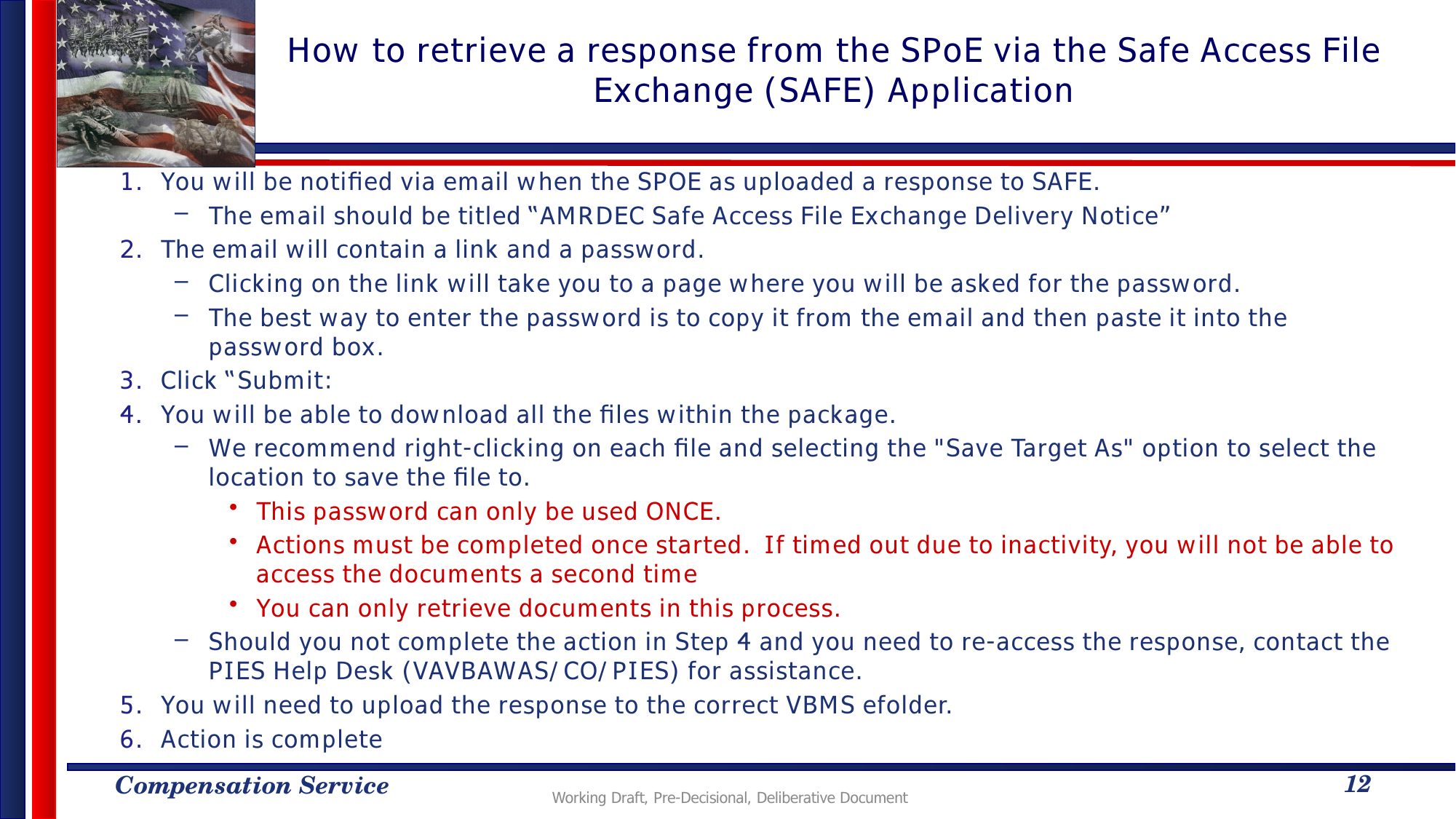

# How to retrieve a response from the SPoE via the Safe Access File Exchange (SAFE) Application
You will be notified via email when the SPOE as uploaded a response to SAFE.
The email should be titled “AMRDEC Safe Access File Exchange Delivery Notice”
The email will contain a link and a password.
Clicking on the link will take you to a page where you will be asked for the password.
The best way to enter the password is to copy it from the email and then paste it into the password box.
Click “Submit:
You will be able to download all the files within the package.
We recommend right-clicking on each file and selecting the "Save Target As" option to select the location to save the file to.
This password can only be used ONCE.
Actions must be completed once started.  If timed out due to inactivity, you will not be able to access the documents a second time
You can only retrieve documents in this process.
Should you not complete the action in Step 4 and you need to re-access the response, contact the PIES Help Desk (VAVBAWAS/CO/PIES) for assistance.
You will need to upload the response to the correct VBMS efolder.
Action is complete

12
Working Draft, Pre-Decisional, Deliberative Document